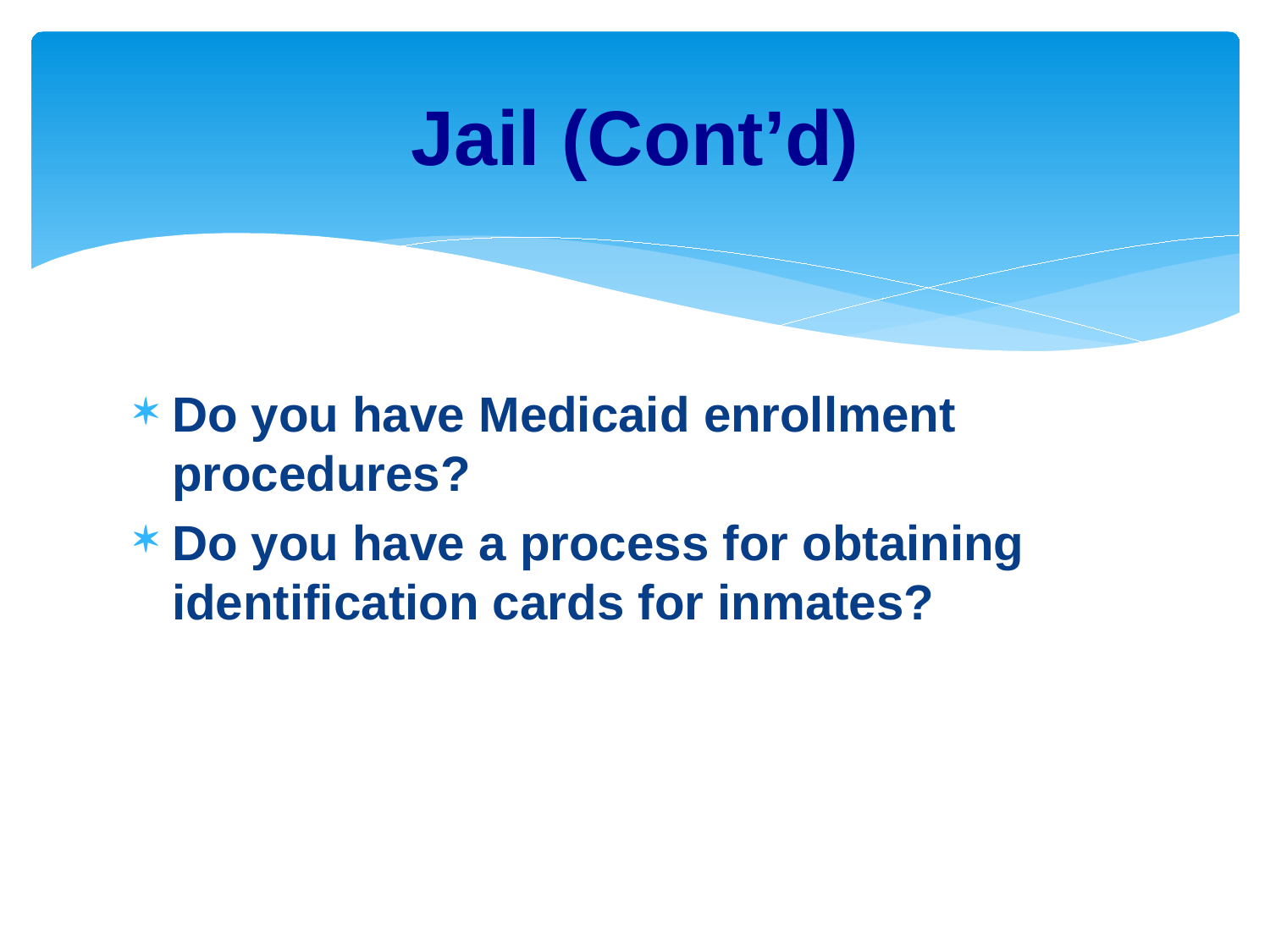

# Jail (Cont’d)
Do you have Medicaid enrollment procedures?
Do you have a process for obtaining identification cards for inmates?